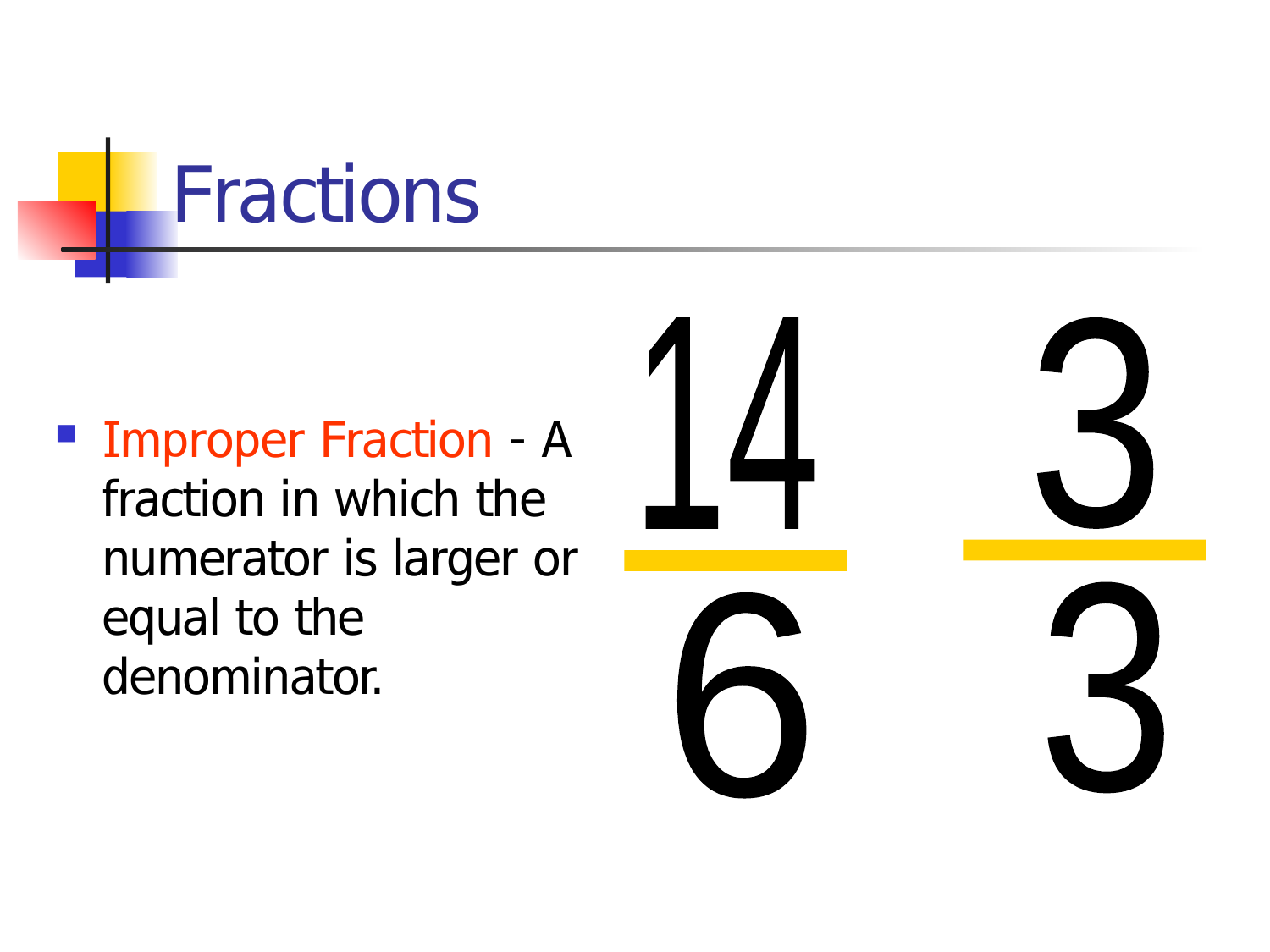

# Fractions

14
3
Improper Fraction - A fraction in which the numerator is larger or equal to the denominator.

3
6